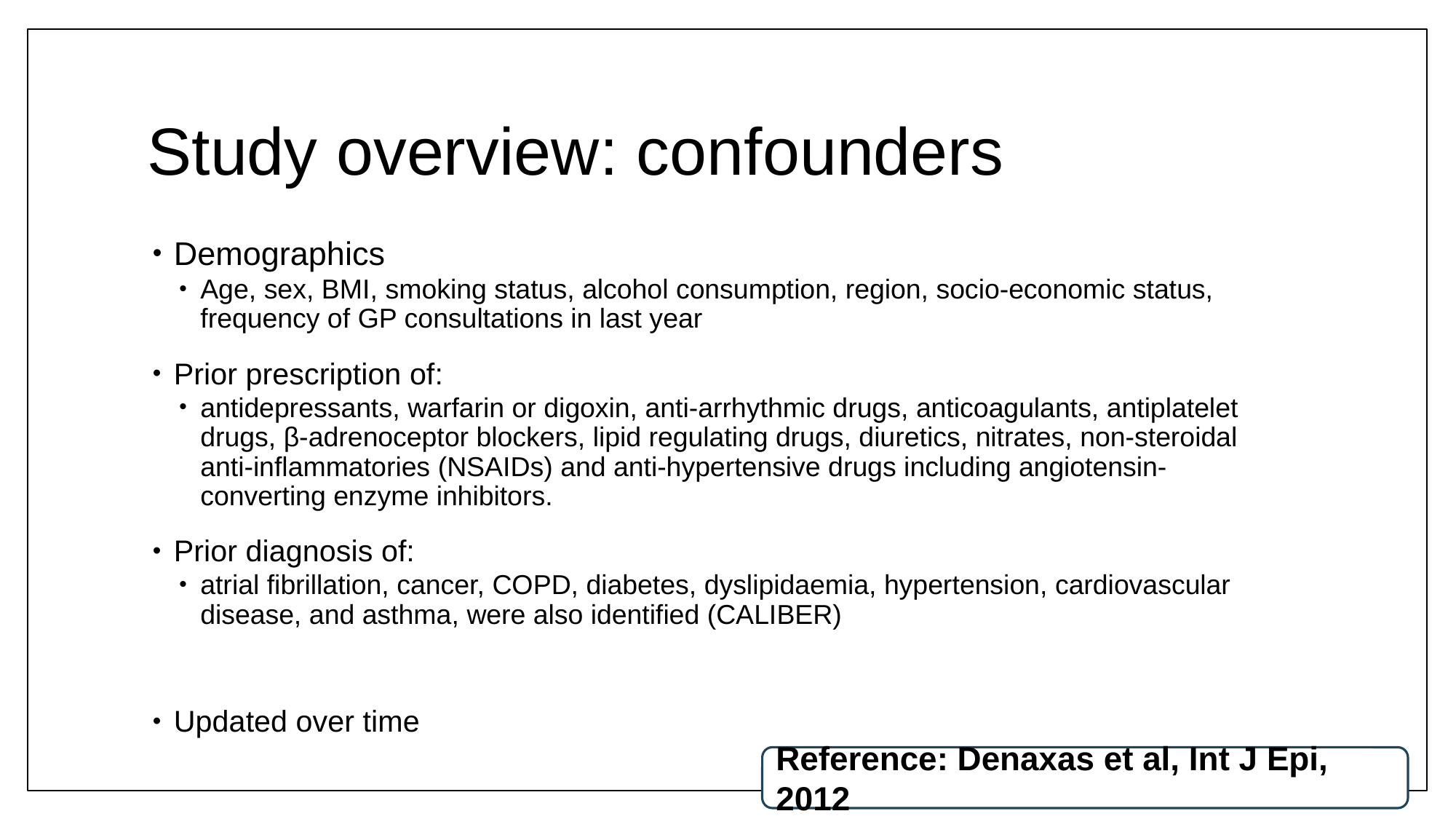

# Study overview: confounders
Demographics
Age, sex, BMI, smoking status, alcohol consumption, region, socio-economic status, frequency of GP consultations in last year
Prior prescription of:
antidepressants, warfarin or digoxin, anti-arrhythmic drugs, anticoagulants, antiplatelet drugs, β-adrenoceptor blockers, lipid regulating drugs, diuretics, nitrates, non-steroidal anti-inflammatories (NSAIDs) and anti-hypertensive drugs including angiotensin-converting enzyme inhibitors.
Prior diagnosis of:
atrial fibrillation, cancer, COPD, diabetes, dyslipidaemia, hypertension, cardiovascular disease, and asthma, were also identified (CALIBER)

Updated over time
Reference: Denaxas et al, Int J Epi, 2012